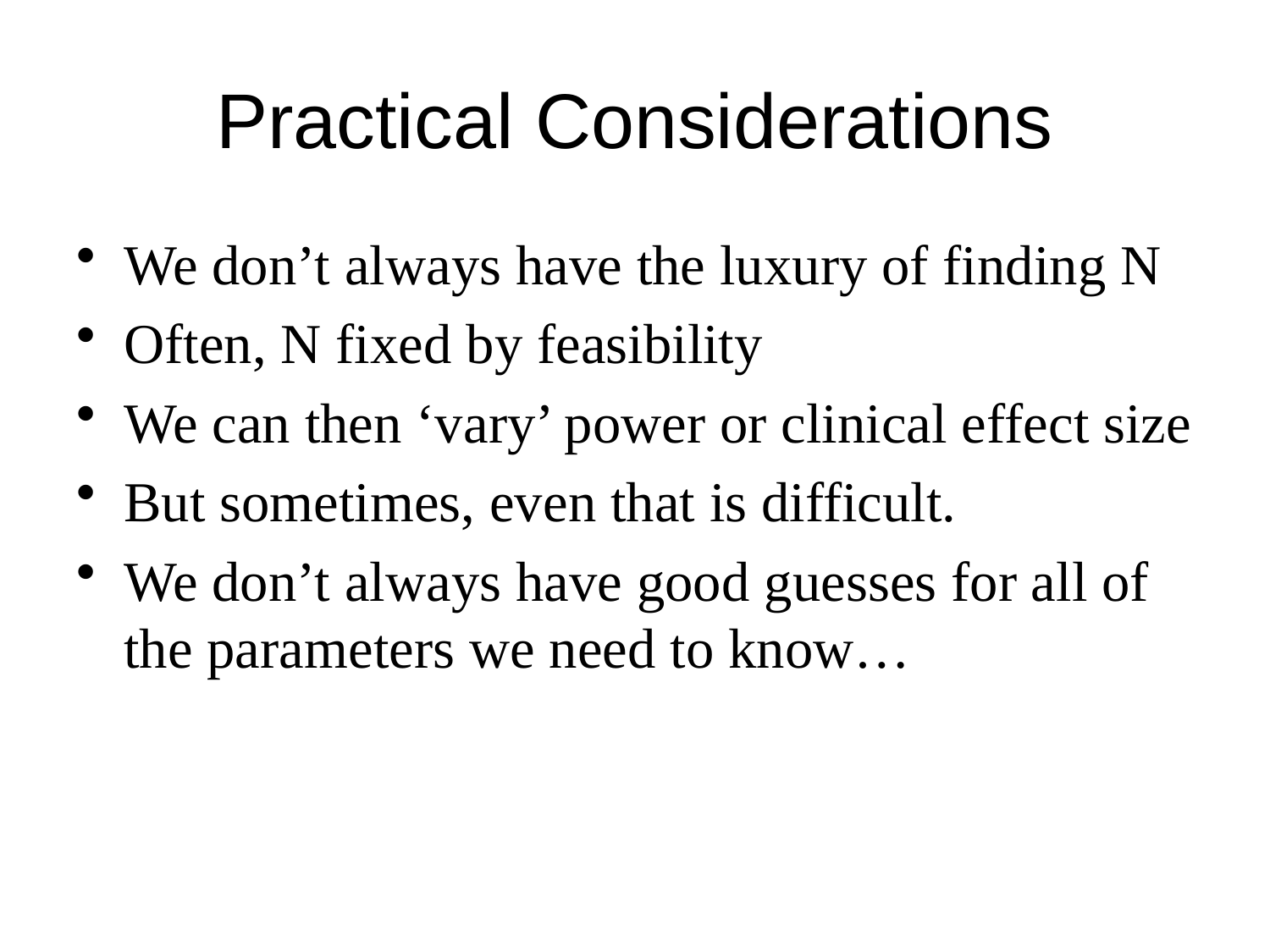

# Practical Considerations
We don’t always have the luxury of finding N
Often, N fixed by feasibility
We can then ‘vary’ power or clinical effect size
But sometimes, even that is difficult.
We don’t always have good guesses for all of the parameters we need to know…